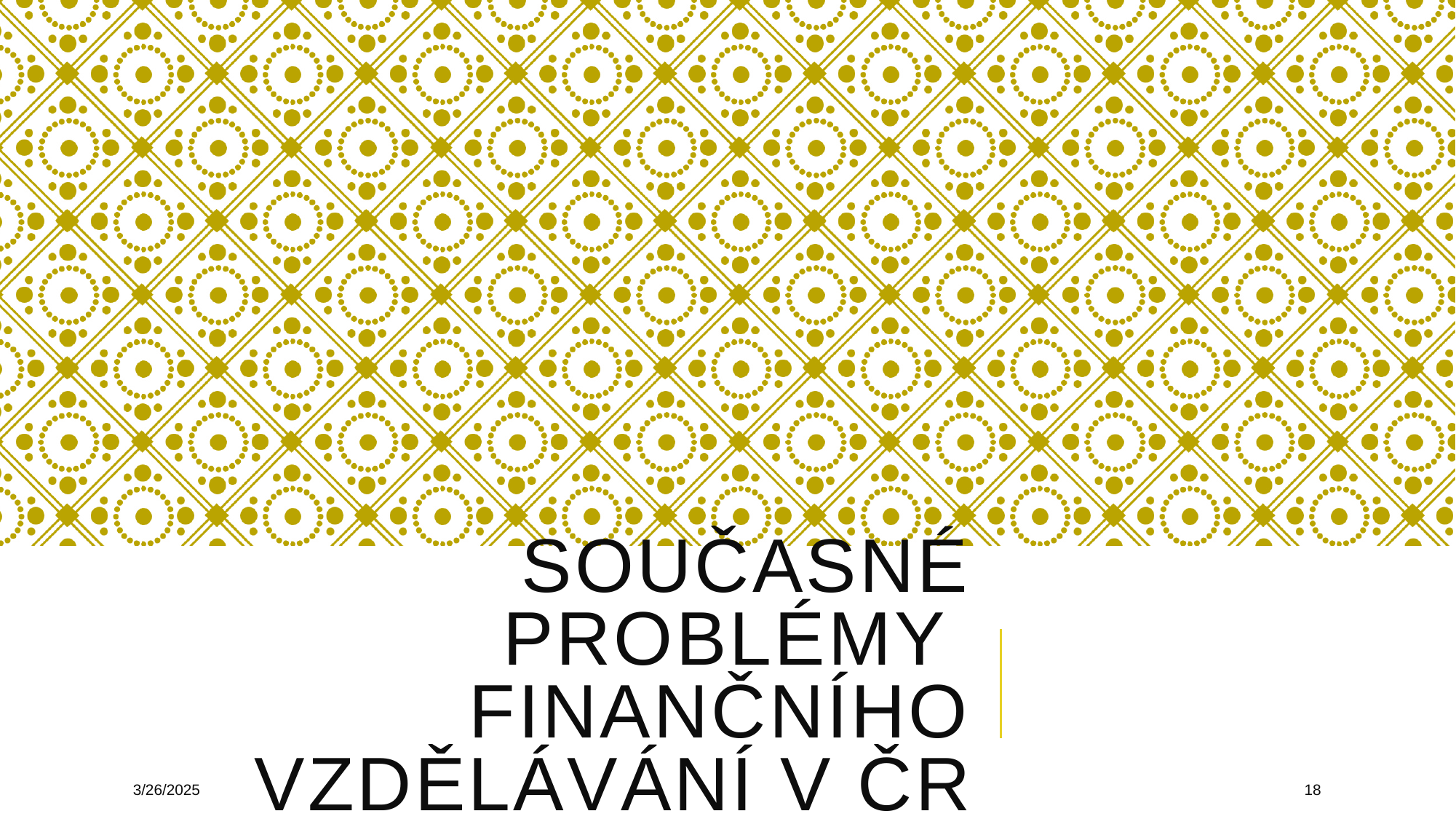

# Současné problémy finančního vzdělávání v ČR

3/26/2025
18